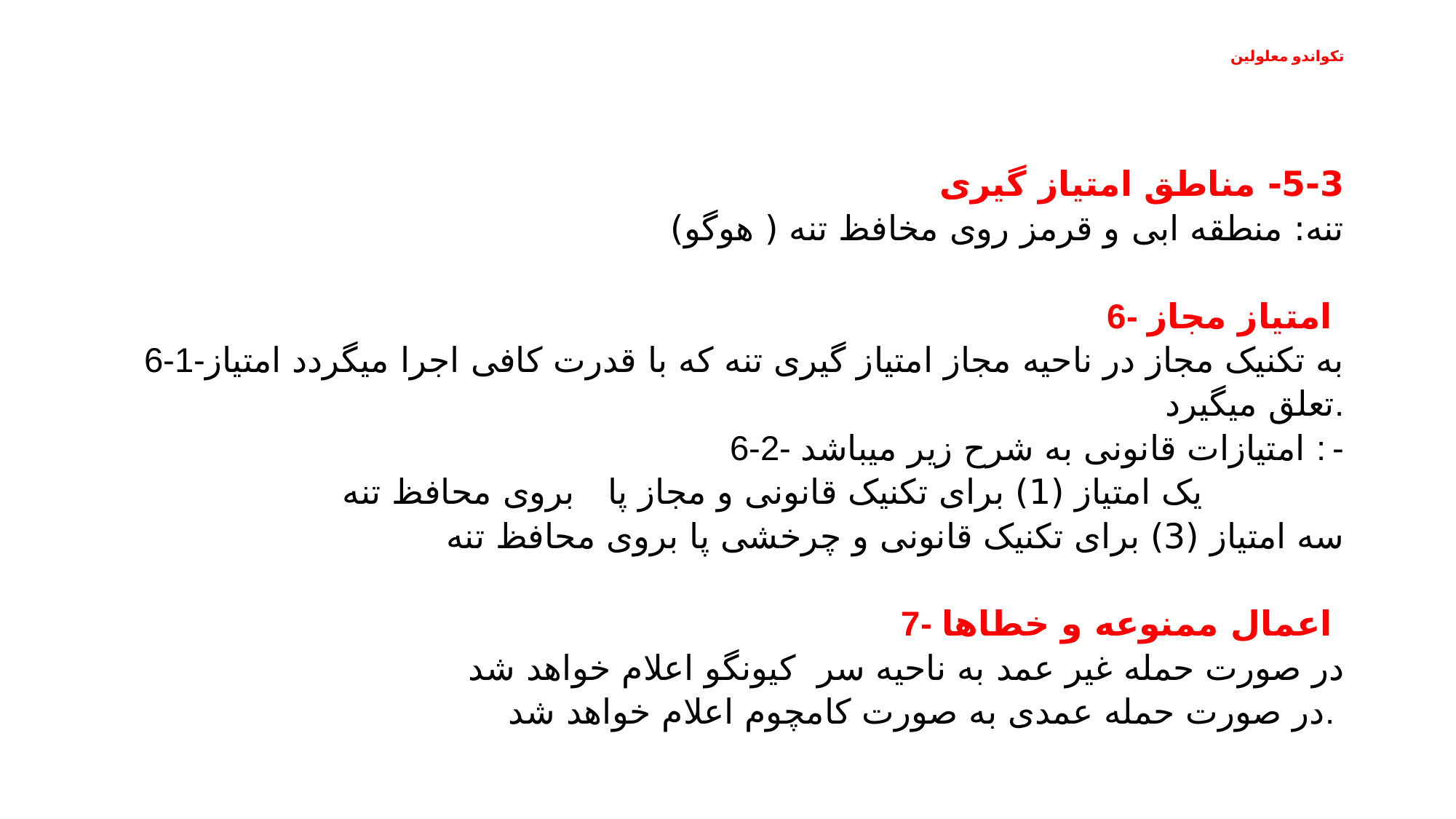

# تکواندو معلولین
5-3- مناطق امتیاز گیری
تنه: منطقه ابی و قرمز روی مخافظ تنه ( هوگو)

 6- امتیاز مجاز
6-1-به تکنیک مجاز در ناحیه مجاز امتیاز گیری تنه که با قدرت کافی اجرا میگردد امتیاز تعلق میگیرد.
6-2- امتیازات قانونی به شرح زیر میباشد : -
	یک امتیاز (1) برای تکنیک قانونی و مجاز پا   بروی محافظ تنه
سه امتیاز (3) برای تکنیک قانونی و چرخشی پا بروی محافظ تنه

7- اعمال ممنوعه و خطاها
در صورت حمله غیر عمد به ناحیه سر  کیونگو اعلام خواهد شد
در صورت حمله عمدی به صورت کامچوم اعلام خواهد شد.